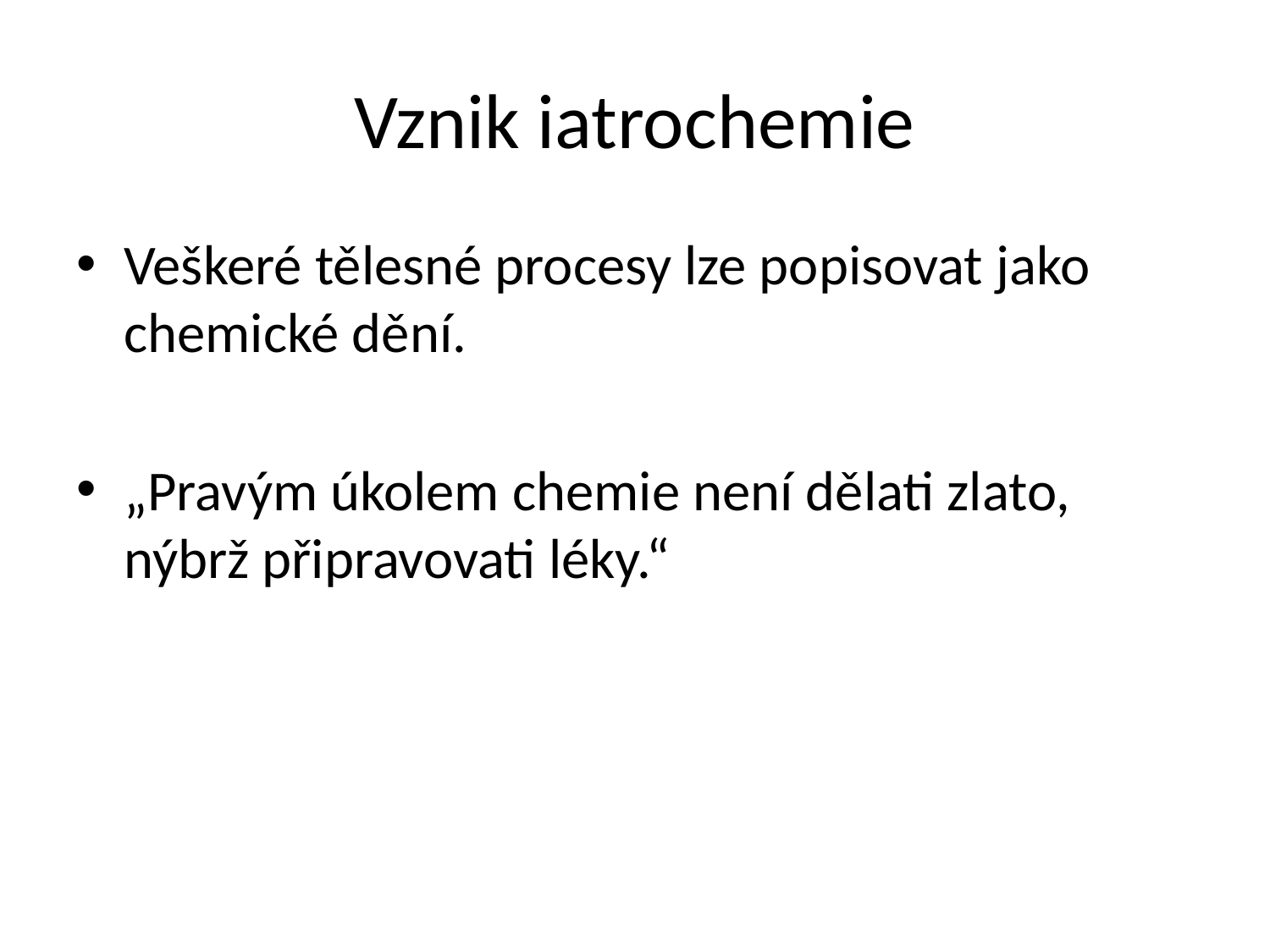

# Vznik iatrochemie
Veškeré tělesné procesy lze popisovat jako chemické dění.

„Pravým úkolem chemie není dělati zlato, nýbrž připravovati léky.“